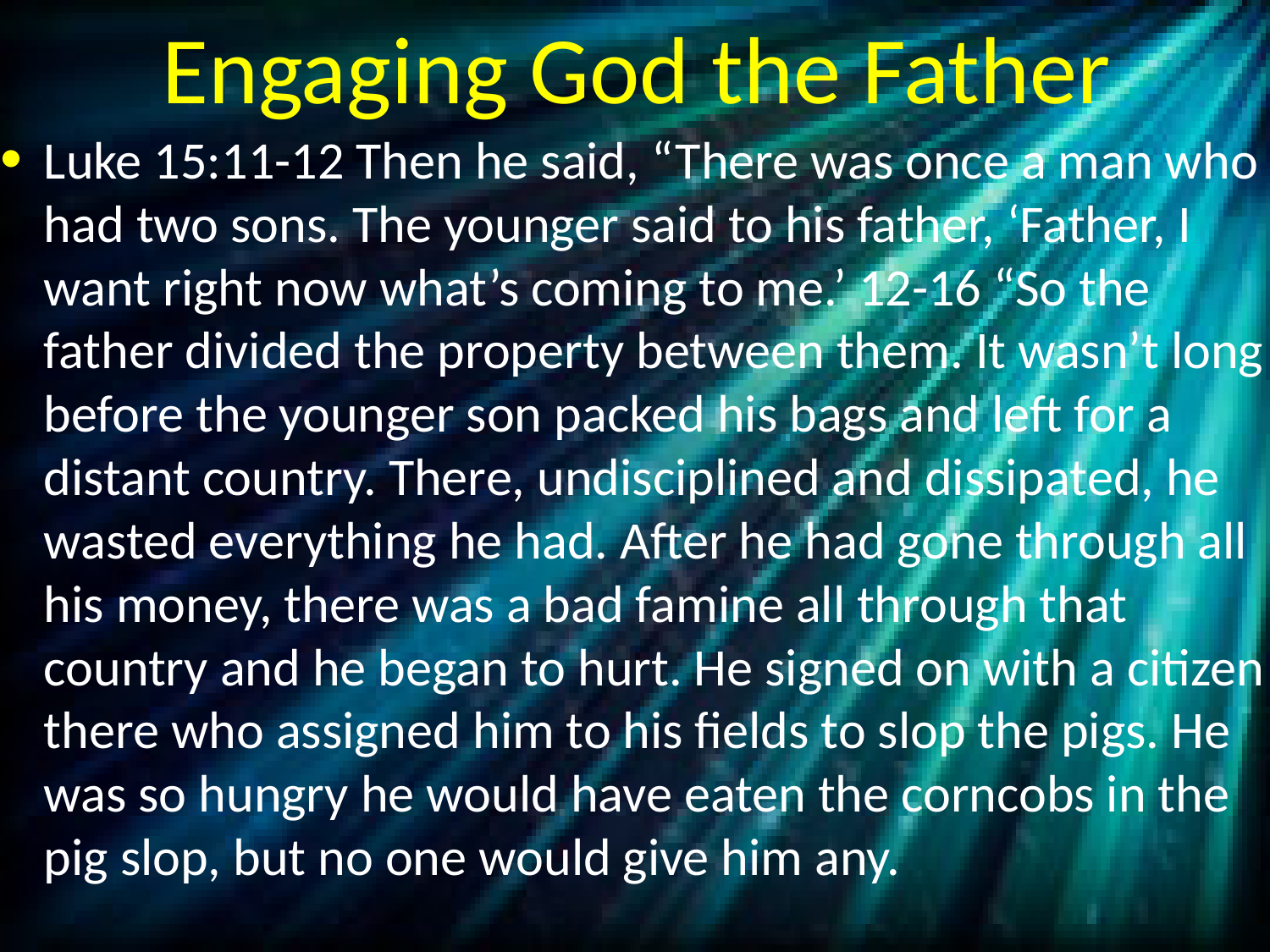

# Engaging God the Father
Luke 15:11-12 Then he said, “There was once a man who had two sons. The younger said to his father, ‘Father, I want right now what’s coming to me.’ 12-16 “So the father divided the property between them. It wasn’t long before the younger son packed his bags and left for a distant country. There, undisciplined and dissipated, he wasted everything he had. After he had gone through all his money, there was a bad famine all through that country and he began to hurt. He signed on with a citizen there who assigned him to his fields to slop the pigs. He was so hungry he would have eaten the corncobs in the pig slop, but no one would give him any.